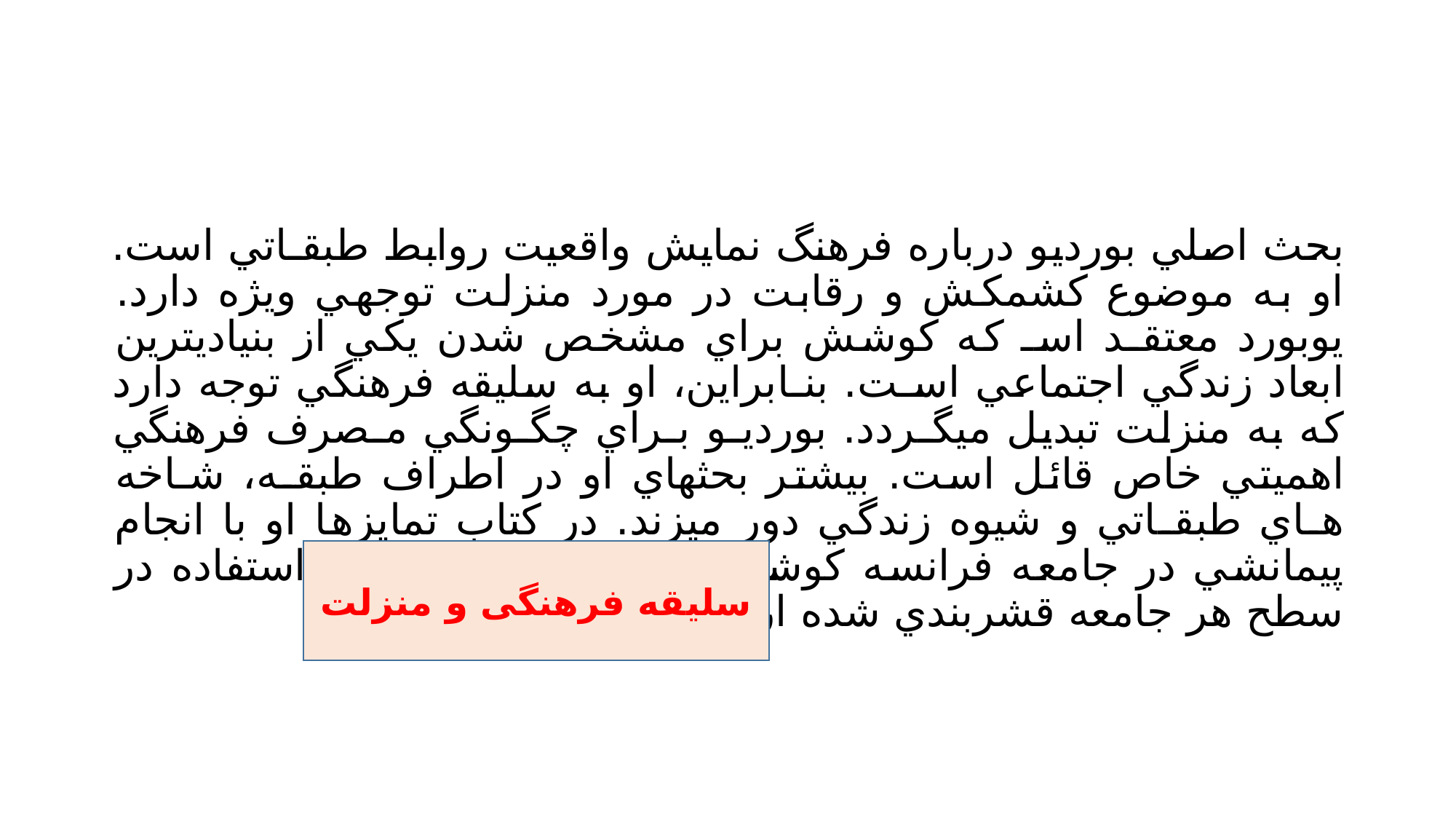

#
بحث اصلي بورديو درباره فرهنگ نمايش واقعيت روابط طبقـاتي است. او به موضوع كشمكش و رقابت در مورد منزلت توجهي ويژه دارد. يوبورد معتقـد اسـ كه كوشش براي مشخص شدن يكي از بنياديترين ابعاد زندگي اجتماعي اسـت. بنـابراين، او به سليقه فرهنگي توجه دارد كه به منزلت تبديل ميگـردد. بورديـو بـراي چگـونگي مـصرف فرهنگي اهميتي خاص قائل است. بيشتر بحثهاي او در اطراف طبقـه، شـاخه هـاي طبقـاتي و شيوه زندگي دور ميزند. در كتاب تمايزها او با انجام پيمانشي در جامعه فرانسه كوشش ميكنـد يك مدل قابل استفاده در سطح هر جامعه قشربندي شده ارائه دهد
سلیقه فرهنگی و منزلت